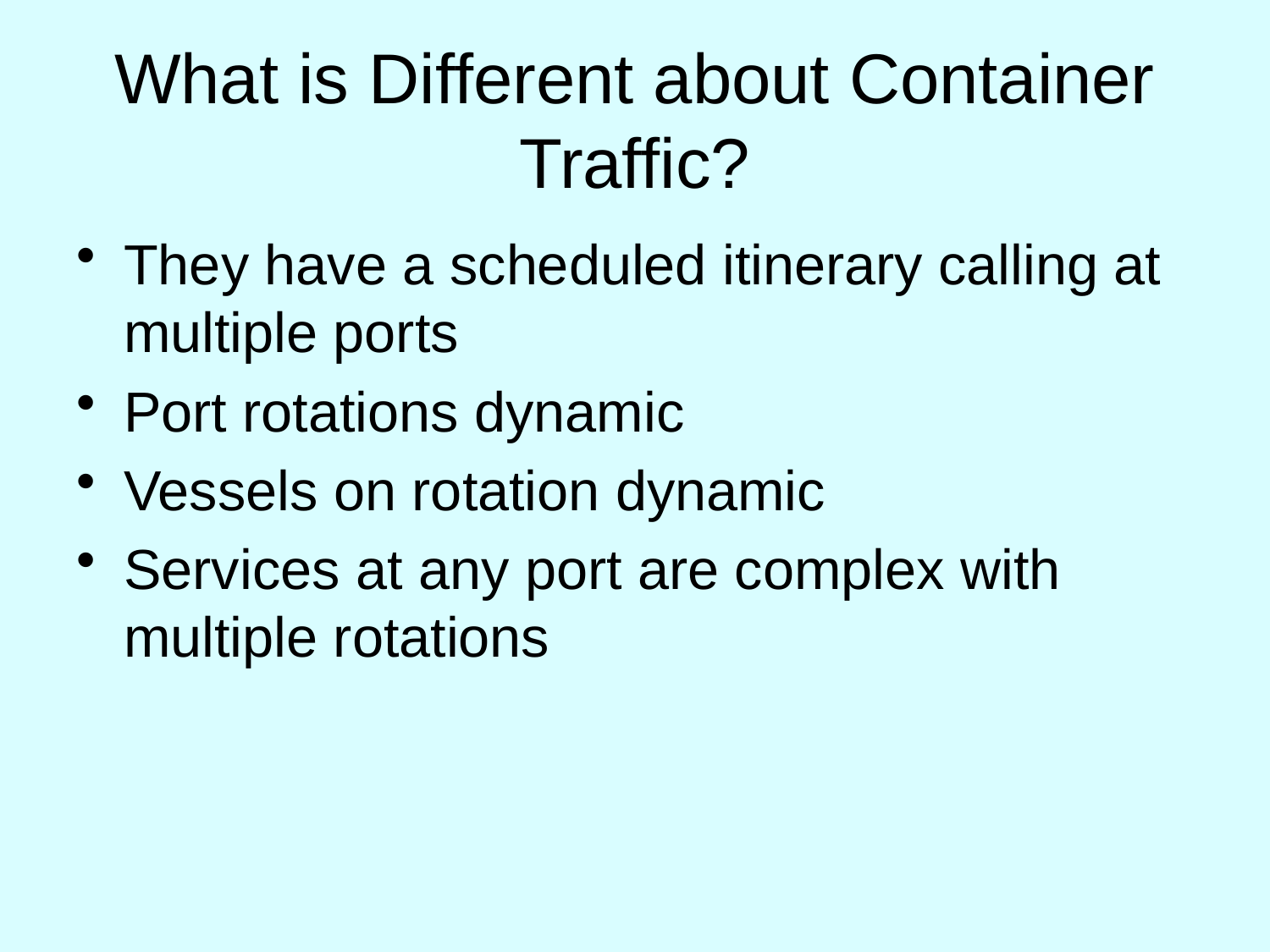

# What is Different about Container Traffic?
They have a scheduled itinerary calling at multiple ports
Port rotations dynamic
Vessels on rotation dynamic
Services at any port are complex with multiple rotations